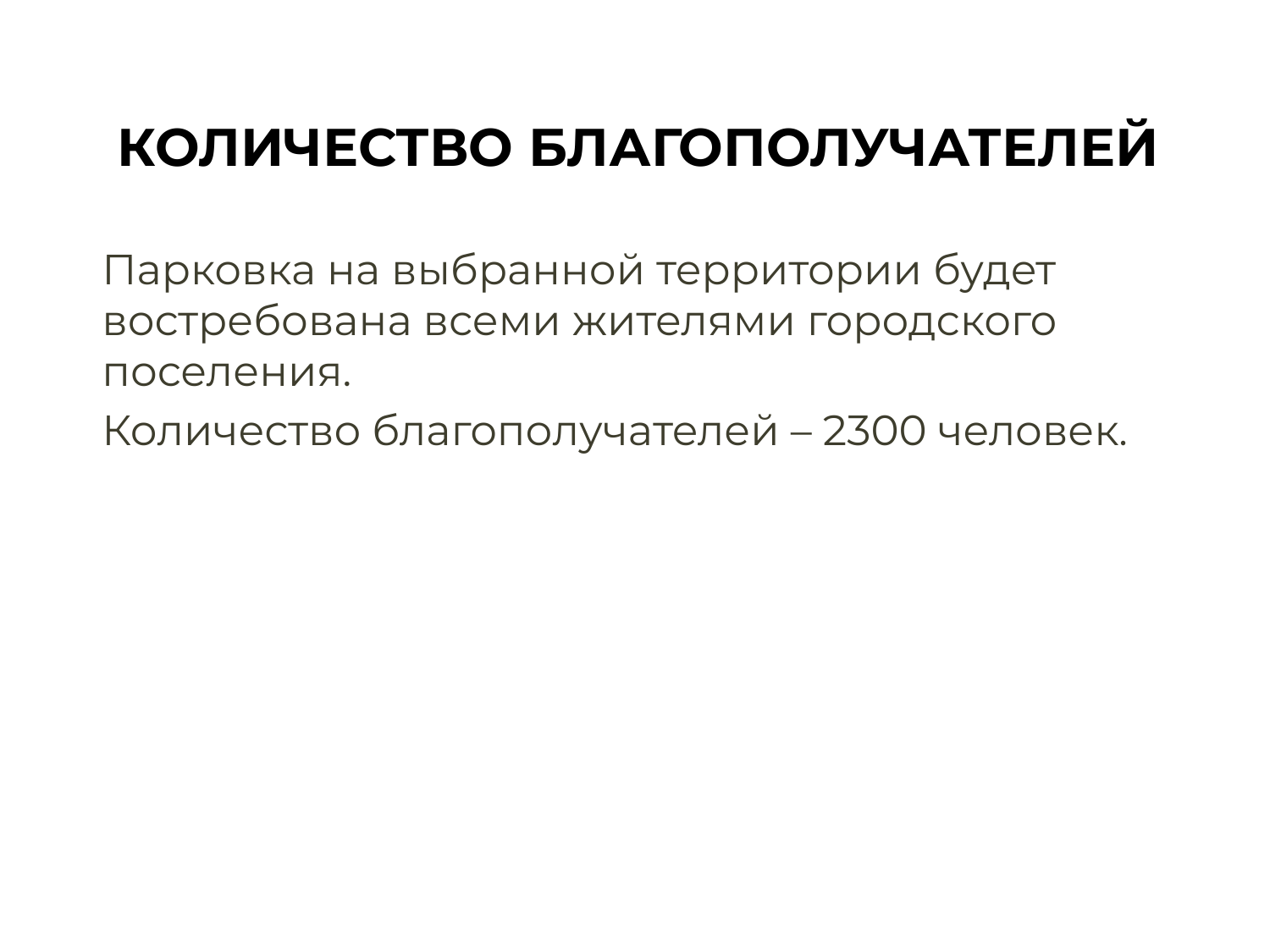

КОЛИЧЕСТВО БЛАГОПОЛУЧАТЕЛЕЙ
Парковка на выбранной территории будет востребована всеми жителями городского поселения.
Количество благополучателей – 2300 человек.